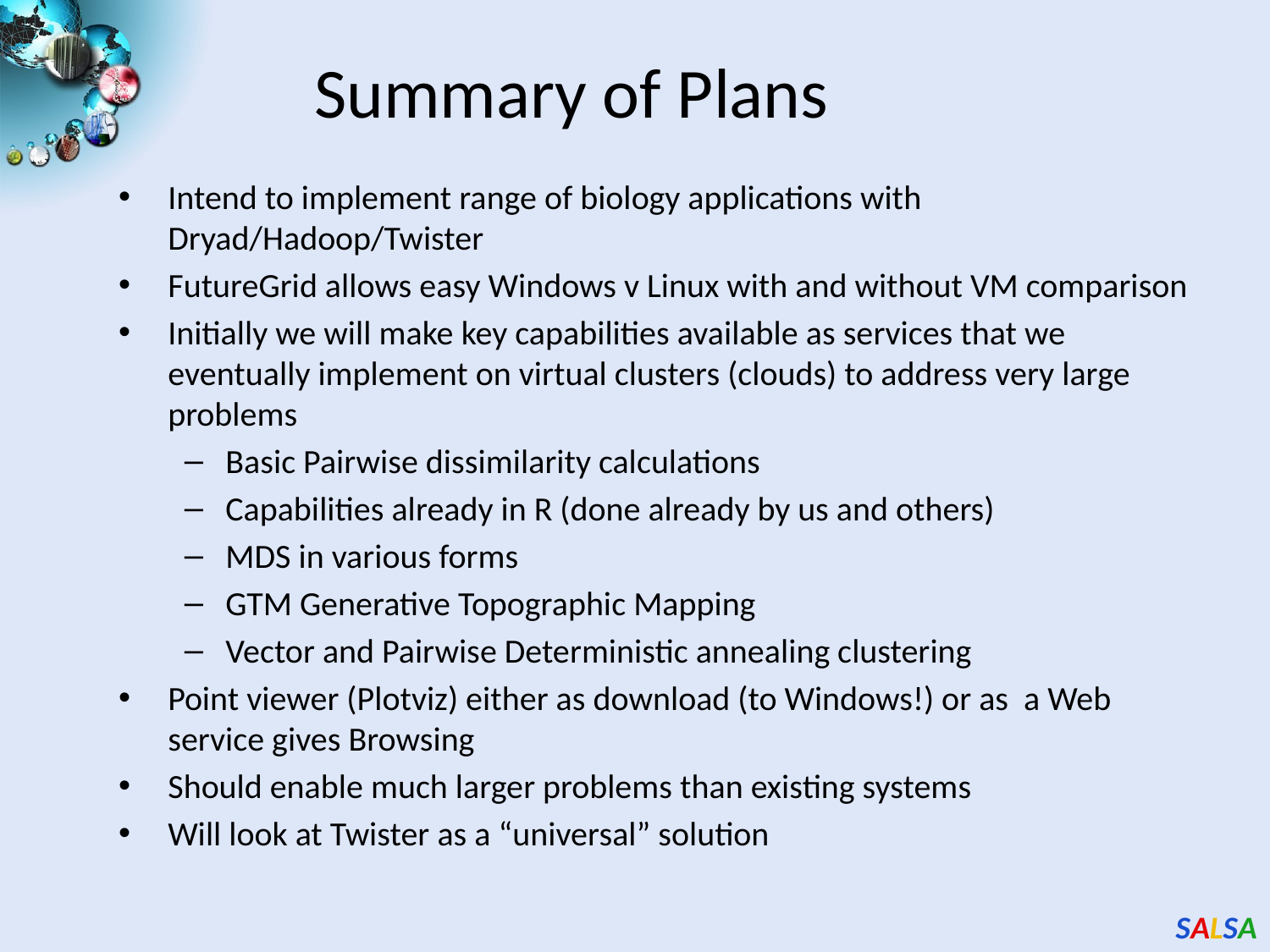

# Summary of Plans
Intend to implement range of biology applications with Dryad/Hadoop/Twister
FutureGrid allows easy Windows v Linux with and without VM comparison
Initially we will make key capabilities available as services that we eventually implement on virtual clusters (clouds) to address very large problems
Basic Pairwise dissimilarity calculations
Capabilities already in R (done already by us and others)
MDS in various forms
GTM Generative Topographic Mapping
Vector and Pairwise Deterministic annealing clustering
Point viewer (Plotviz) either as download (to Windows!) or as  a Web service gives Browsing
Should enable much larger problems than existing systems
Will look at Twister as a “universal” solution